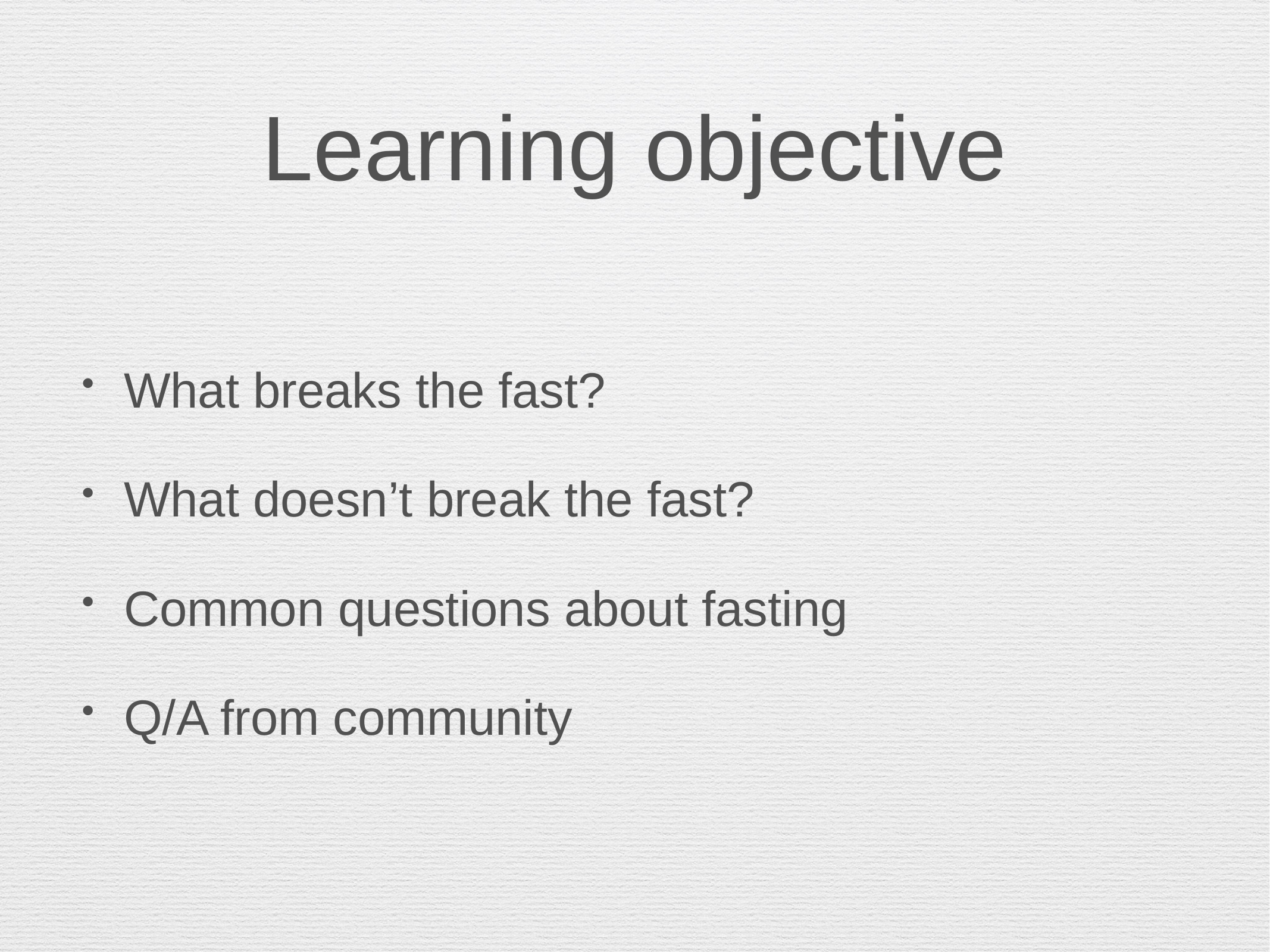

# Learning objective
What breaks the fast?
What doesn’t break the fast?
Common questions about fasting
Q/A from community